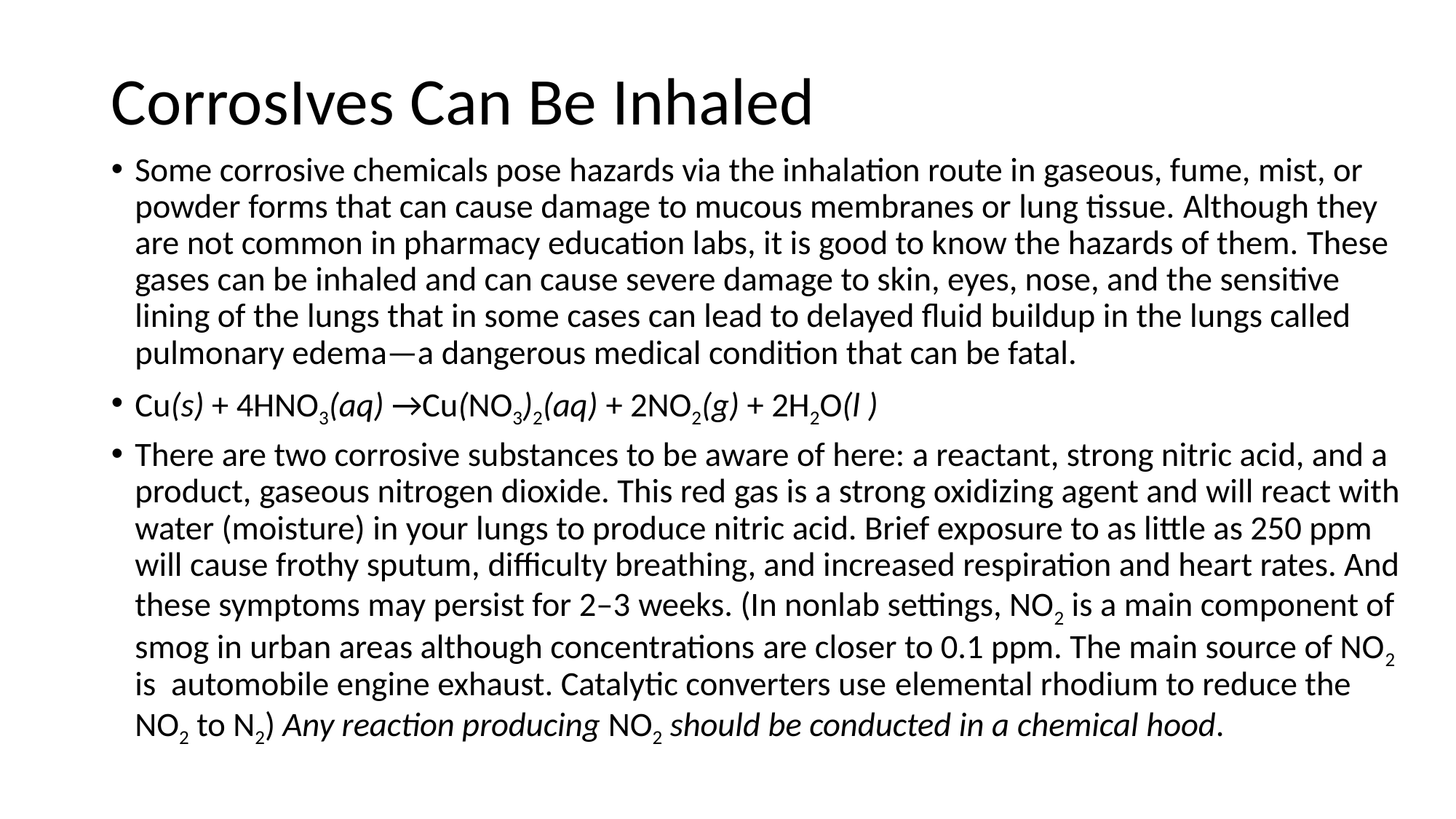

# CorrosIves Can Be Inhaled
Some corrosive chemicals pose hazards via the inhalation route in gaseous, fume, mist, or powder forms that can cause damage to mucous membranes or lung tissue. Although they are not common in pharmacy education labs, it is good to know the hazards of them. These gases can be inhaled and can cause severe damage to skin, eyes, nose, and the sensitive lining of the lungs that in some cases can lead to delayed fluid buildup in the lungs called pulmonary edema—a dangerous medical condition that can be fatal.
Cu(s) + 4HNO3(aq) →Cu(NO3)2(aq) + 2NO2(g) + 2H2O(l )
There are two corrosive substances to be aware of here: a reactant, strong nitric acid, and a product, gaseous nitrogen dioxide. This red gas is a strong oxidizing agent and will react with water (moisture) in your lungs to produce nitric acid. Brief exposure to as little as 250 ppm will cause frothy sputum, difficulty breathing, and increased respiration and heart rates. And these symptoms may persist for 2–3 weeks. (In nonlab settings, NO2 is a main component of smog in urban areas although concentrations are closer to 0.1 ppm. The main source of NO2 is  automobile engine exhaust. Catalytic converters use elemental rhodium to reduce the NO2 to N2) Any reaction producing NO2 should be conducted in a chemical hood.